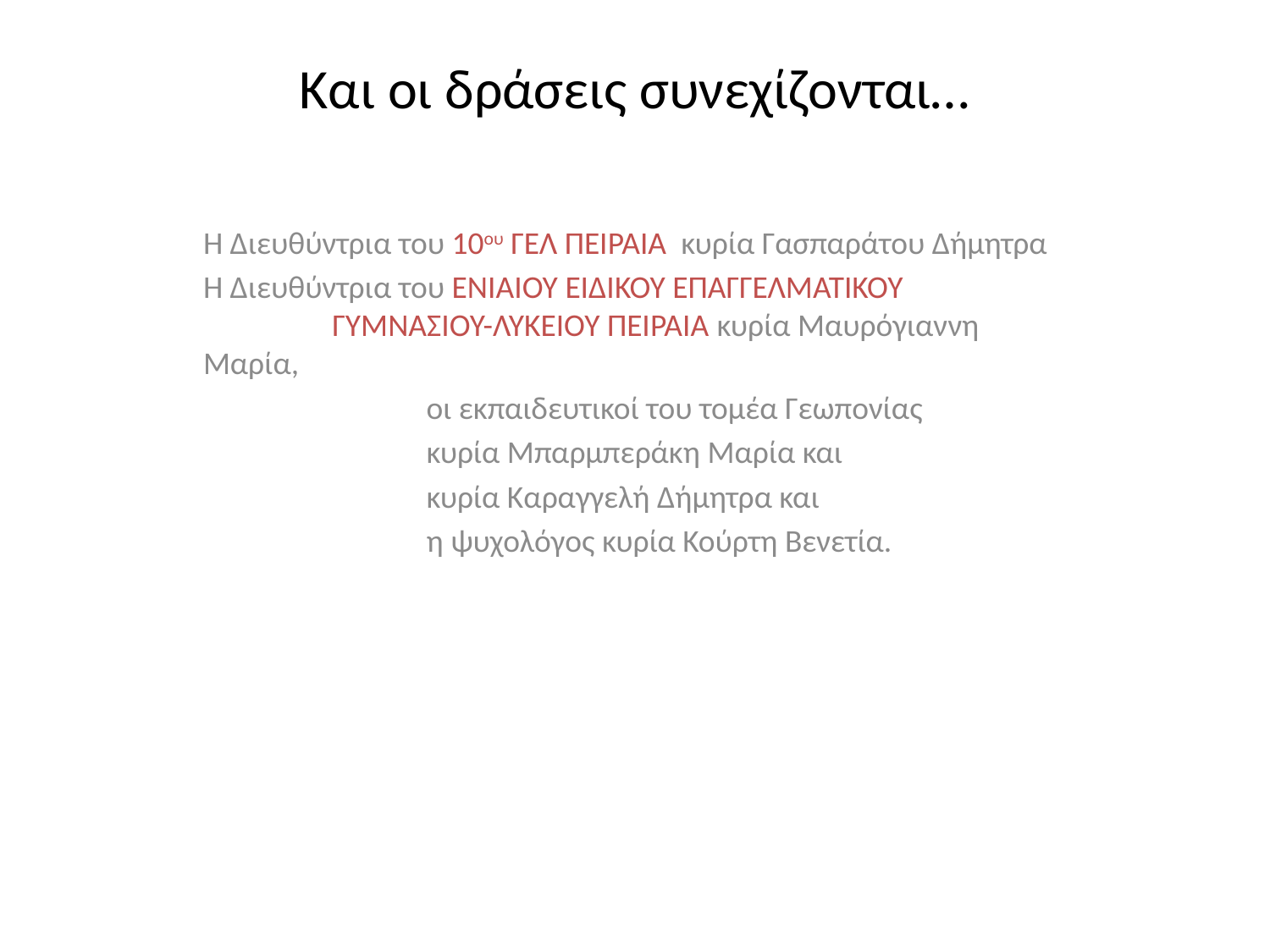

# Και οι δράσεις συνεχίζονται…
Η Διευθύντρια του 10ου ΓΕΛ ΠΕΙΡΑΙΑ  κυρία Γασπαράτου Δήμητρα
Η Διευθύντρια του ΕΝΙΑΙΟΥ ΕΙΔΙΚΟΥ ΕΠΑΓΓΕΛΜΑΤΙΚΟΥ                                         ΓΥΜΝΑΣΙΟΥ-ΛΥΚΕΙΟΥ ΠΕΙΡΑΙΑ κυρία Μαυρόγιαννη Μαρία,
                               οι εκπαιδευτικοί του τομέα Γεωπονίας
                               κυρία Μπαρμπεράκη Μαρία και
                               κυρία Καραγγελή Δήμητρα και
                               η ψυχολόγος κυρία Κούρτη Βενετία.